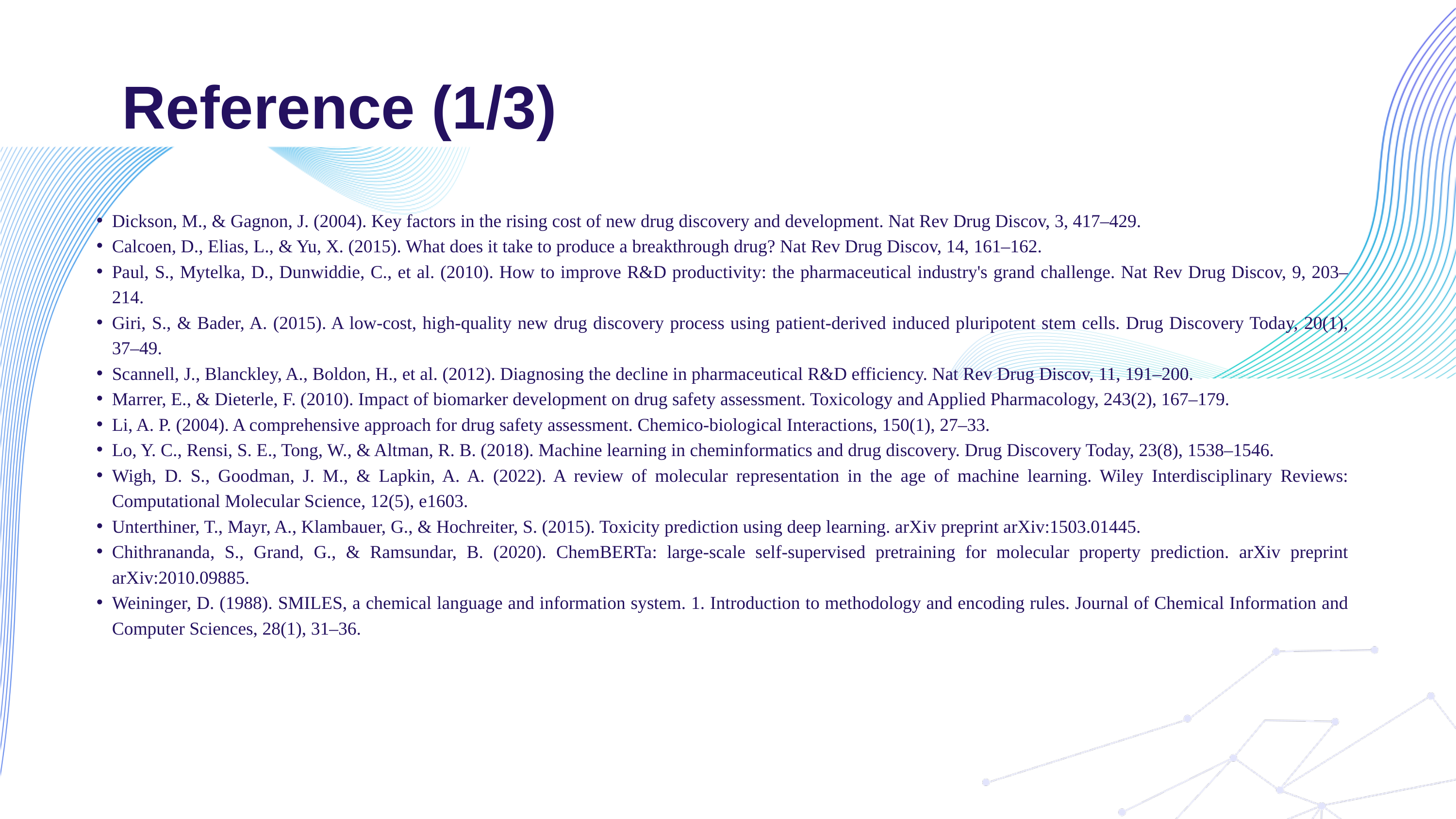

Reference (1/3)

Dickson, M., & Gagnon, J. (2004). Key factors in the rising cost of new drug discovery and development. Nat Rev Drug Discov, 3, 417–429.
Calcoen, D., Elias, L., & Yu, X. (2015). What does it take to produce a breakthrough drug? Nat Rev Drug Discov, 14, 161–162.
Paul, S., Mytelka, D., Dunwiddie, C., et al. (2010). How to improve R&D productivity: the pharmaceutical industry's grand challenge. Nat Rev Drug Discov, 9, 203–214.
Giri, S., & Bader, A. (2015). A low‐cost, high‐quality new drug discovery process using patient‐derived induced pluripotent stem cells. Drug Discovery Today, 20(1), 37–49.
Scannell, J., Blanckley, A., Boldon, H., et al. (2012). Diagnosing the decline in pharmaceutical R&D efficiency. Nat Rev Drug Discov, 11, 191–200.
Marrer, E., & Dieterle, F. (2010). Impact of biomarker development on drug safety assessment. Toxicology and Applied Pharmacology, 243(2), 167–179.
Li, A. P. (2004). A comprehensive approach for drug safety assessment. Chemico-biological Interactions, 150(1), 27–33.
Lo, Y. C., Rensi, S. E., Tong, W., & Altman, R. B. (2018). Machine learning in cheminformatics and drug discovery. Drug Discovery Today, 23(8), 1538–1546.
Wigh, D. S., Goodman, J. M., & Lapkin, A. A. (2022). A review of molecular representation in the age of machine learning. Wiley Interdisciplinary Reviews: Computational Molecular Science, 12(5), e1603.
Unterthiner, T., Mayr, A., Klambauer, G., & Hochreiter, S. (2015). Toxicity prediction using deep learning. arXiv preprint arXiv:1503.01445.
Chithrananda, S., Grand, G., & Ramsundar, B. (2020). ChemBERTa: large-scale self-supervised pretraining for molecular property prediction. arXiv preprint arXiv:2010.09885.
Weininger, D. (1988). SMILES, a chemical language and information system. 1. Introduction to methodology and encoding rules. Journal of Chemical Information and Computer Sciences, 28(1), 31–36.